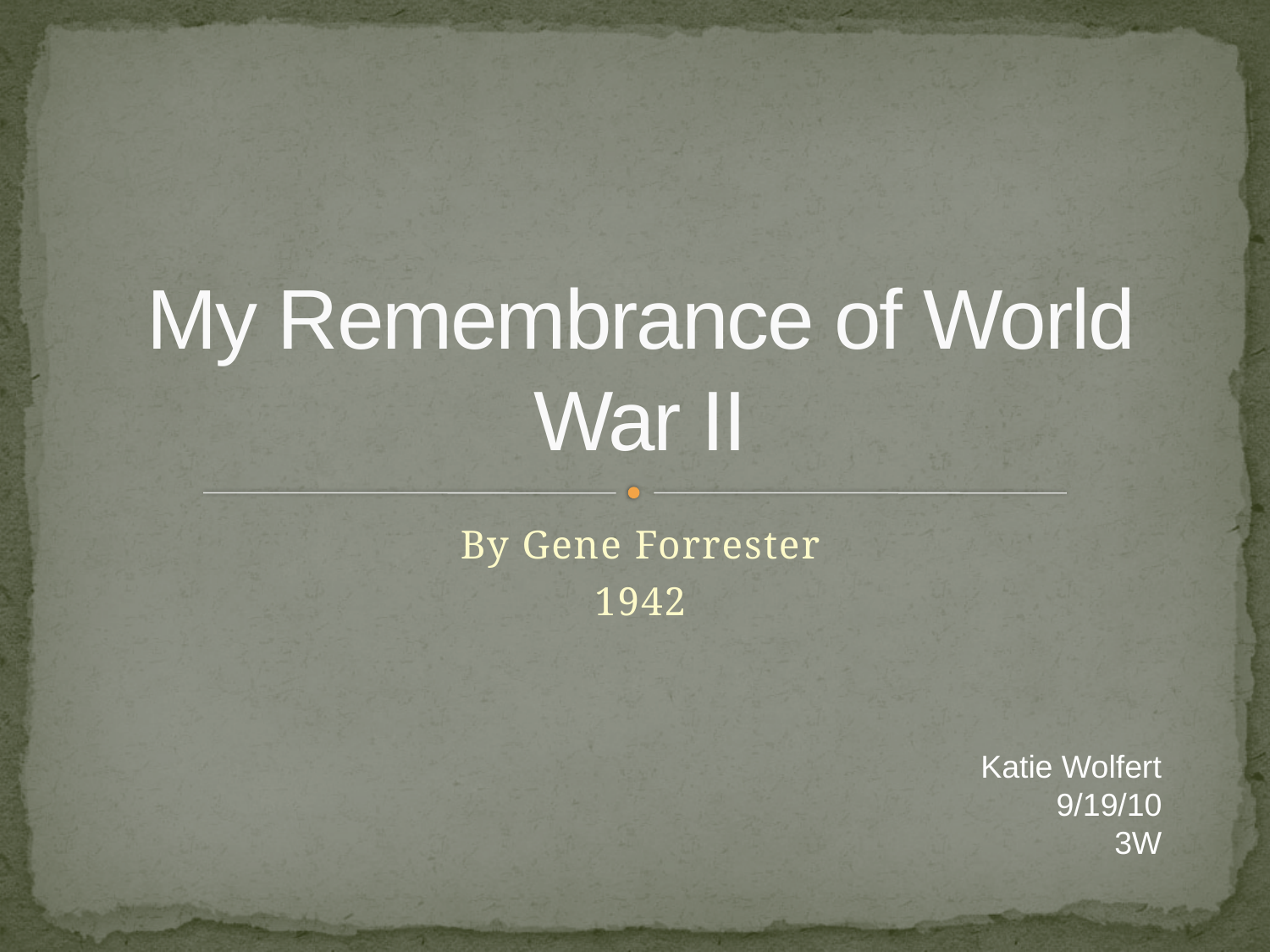

# My Remembrance of World War II
By Gene Forrester
1942
Katie Wolfert
9/19/10
3W